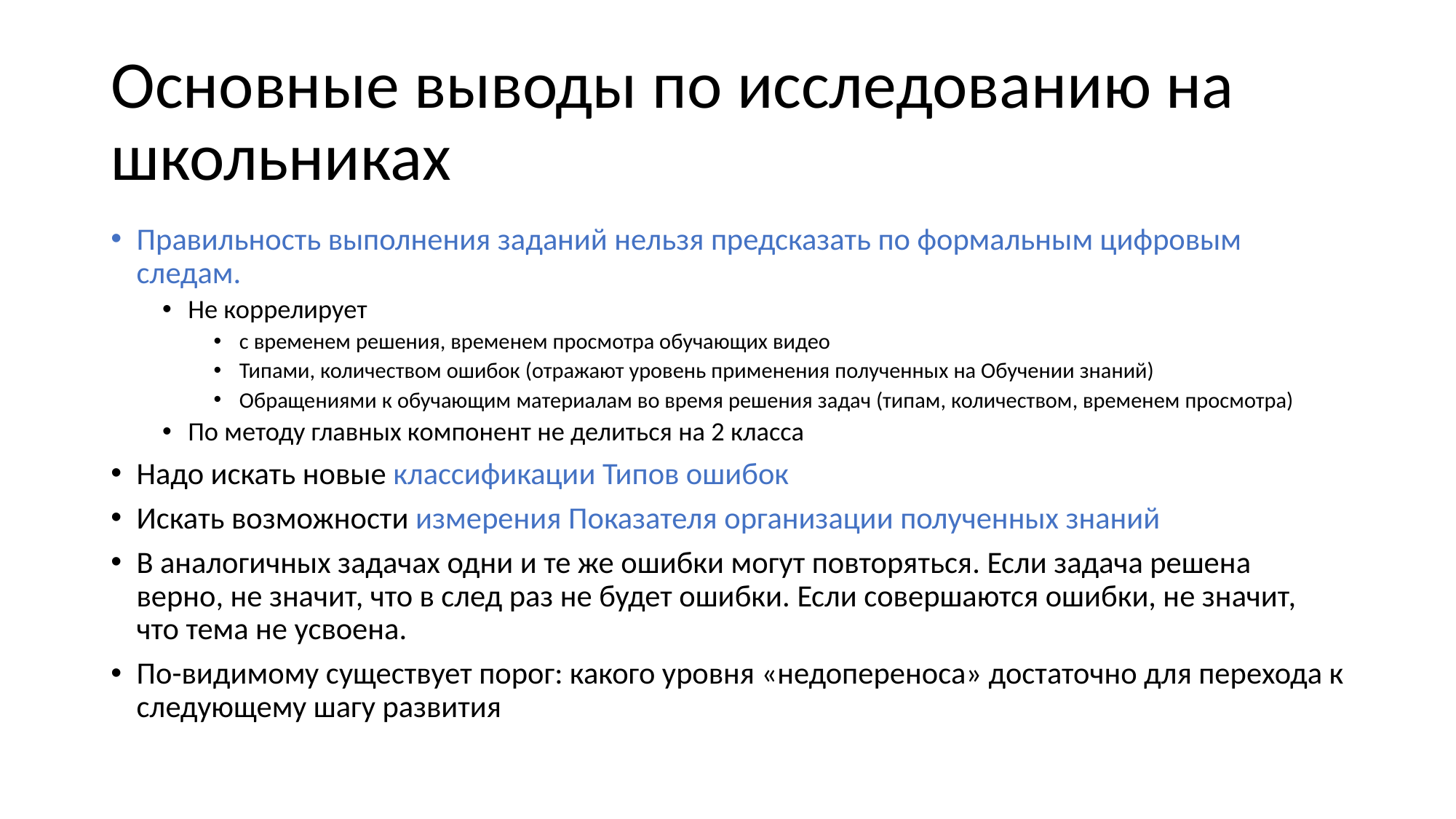

# Основные выводы по исследованию на школьниках
Правильность выполнения заданий нельзя предсказать по формальным цифровым следам.
Не коррелирует
с временем решения, временем просмотра обучающих видео
Типами, количеством ошибок (отражают уровень применения полученных на Обучении знаний)
Обращениями к обучающим материалам во время решения задач (типам, количеством, временем просмотра)
По методу главных компонент не делиться на 2 класса
Надо искать новые классификации Типов ошибок
Искать возможности измерения Показателя организации полученных знаний
В аналогичных задачах одни и те же ошибки могут повторяться. Если задача решена верно, не значит, что в след раз не будет ошибки. Если совершаются ошибки, не значит, что тема не усвоена.
По-видимому существует порог: какого уровня «недопереноса» достаточно для перехода к следующему шагу развития